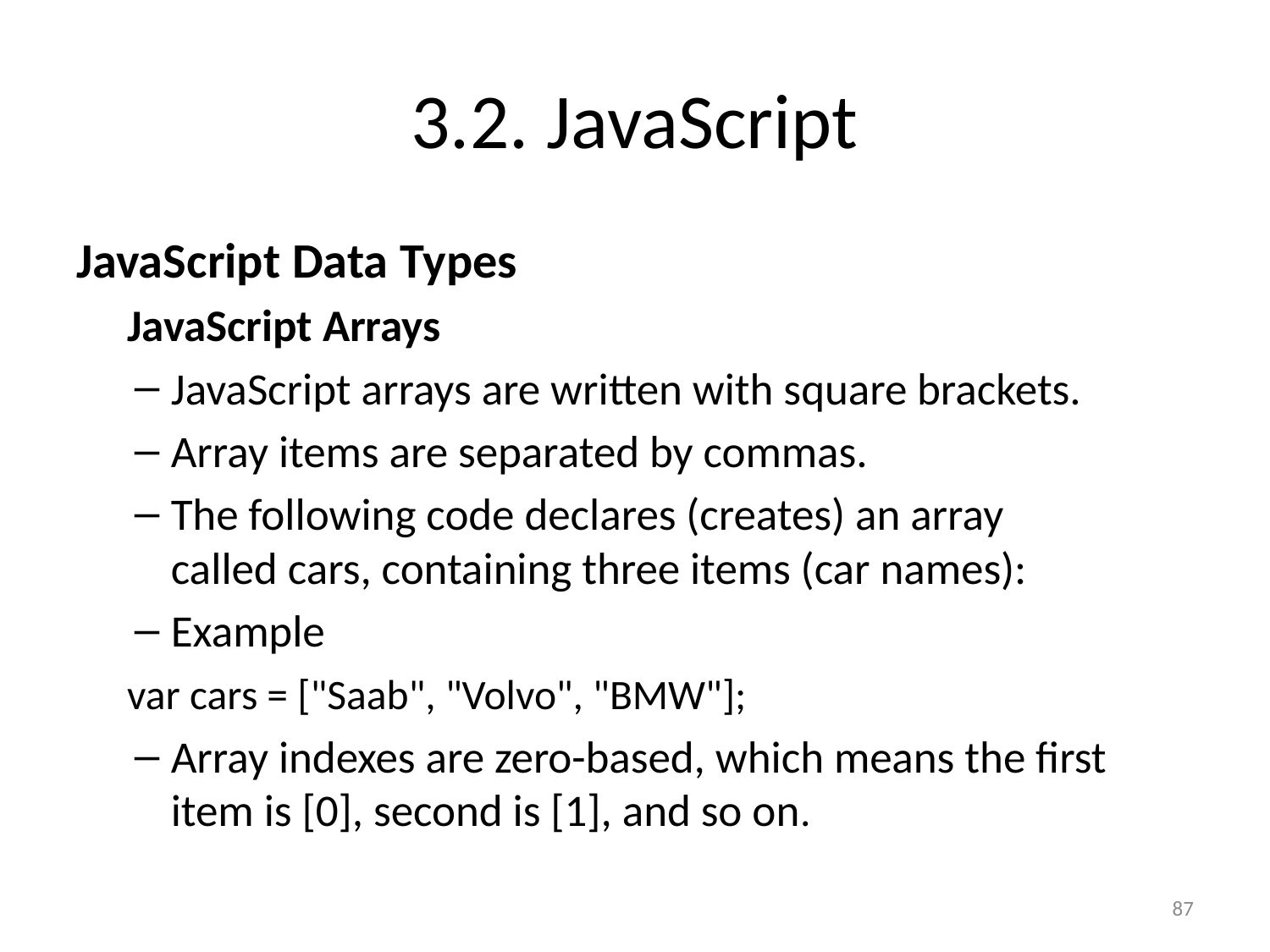

# 3.2. JavaScript
JavaScript Data Types
JavaScript Arrays
JavaScript arrays are written with square brackets.
Array items are separated by commas.
The following code declares (creates) an array called cars, containing three items (car names):
Example
	var cars = ["Saab", "Volvo", "BMW"];
Array indexes are zero-based, which means the first item is [0], second is [1], and so on.

87